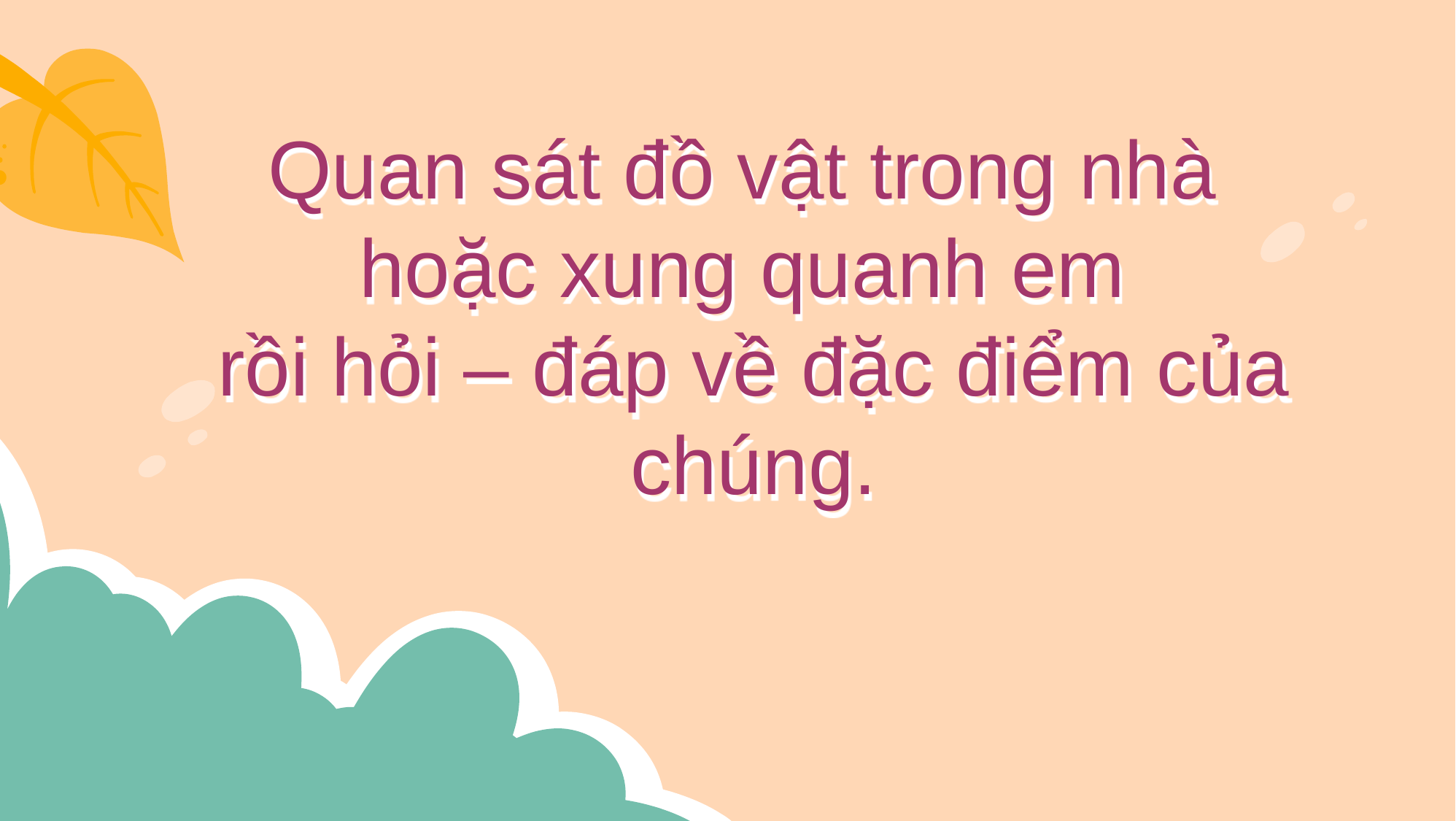

# Quan sát đồ vật trong nhà hoặc xung quanh em rồi hỏi – đáp về đặc điểm của chúng.